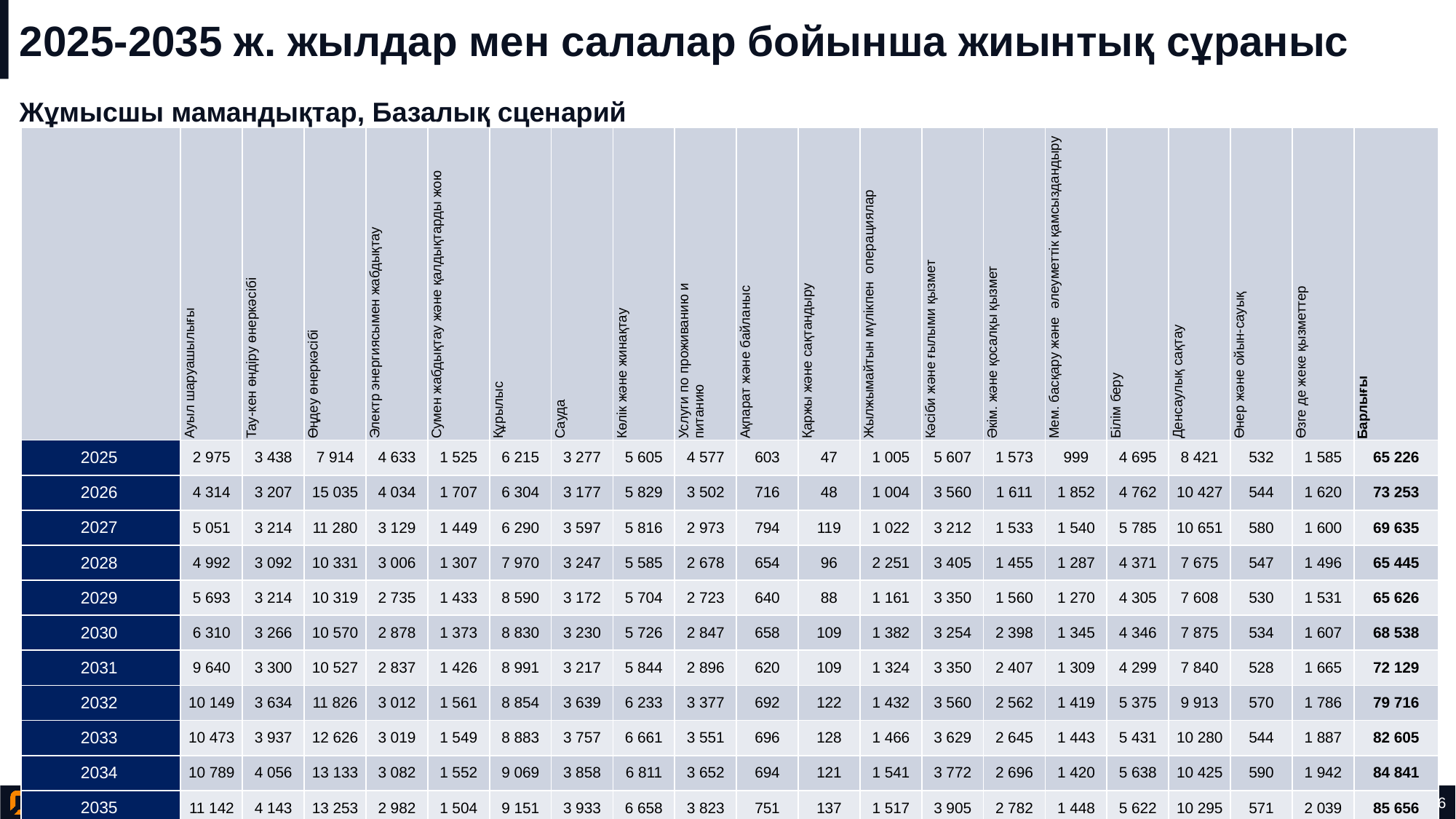

# 2025-2035 ж. жылдар мен салалар бойынша жиынтық сұраныс
Жұмысшы мамандықтар, Базалық сценарий
|  | Ауыл шаруашылығы | Тау-кен өндіру өнеркәсібі | Өңдеу өнеркәсібі | Электр энергиясымен жабдықтау | Сумен жабдықтау және қалдықтарды жою | Құрылыс | Сауда | Көлік және жинақтау | Услуги по проживанию и питанию | Ақпарат және байланыс | Қаржы және сақтандыру | Жылжымайтын мүлікпен операциялар | Кәсіби және ғылыми қызмет | Әкім. және қосалқы қызмет | Мем. басқару және әлеуметтік қамсыздандыру | Білім беру | Денсаулық сақтау | Өнер және ойын-сауық | Өзге де жеке қызметтер | Барлығы |
| --- | --- | --- | --- | --- | --- | --- | --- | --- | --- | --- | --- | --- | --- | --- | --- | --- | --- | --- | --- | --- |
| 2025 | 2 975 | 3 438 | 7 914 | 4 633 | 1 525 | 6 215 | 3 277 | 5 605 | 4 577 | 603 | 47 | 1 005 | 5 607 | 1 573 | 999 | 4 695 | 8 421 | 532 | 1 585 | 65 226 |
| 2026 | 4 314 | 3 207 | 15 035 | 4 034 | 1 707 | 6 304 | 3 177 | 5 829 | 3 502 | 716 | 48 | 1 004 | 3 560 | 1 611 | 1 852 | 4 762 | 10 427 | 544 | 1 620 | 73 253 |
| 2027 | 5 051 | 3 214 | 11 280 | 3 129 | 1 449 | 6 290 | 3 597 | 5 816 | 2 973 | 794 | 119 | 1 022 | 3 212 | 1 533 | 1 540 | 5 785 | 10 651 | 580 | 1 600 | 69 635 |
| 2028 | 4 992 | 3 092 | 10 331 | 3 006 | 1 307 | 7 970 | 3 247 | 5 585 | 2 678 | 654 | 96 | 2 251 | 3 405 | 1 455 | 1 287 | 4 371 | 7 675 | 547 | 1 496 | 65 445 |
| 2029 | 5 693 | 3 214 | 10 319 | 2 735 | 1 433 | 8 590 | 3 172 | 5 704 | 2 723 | 640 | 88 | 1 161 | 3 350 | 1 560 | 1 270 | 4 305 | 7 608 | 530 | 1 531 | 65 626 |
| 2030 | 6 310 | 3 266 | 10 570 | 2 878 | 1 373 | 8 830 | 3 230 | 5 726 | 2 847 | 658 | 109 | 1 382 | 3 254 | 2 398 | 1 345 | 4 346 | 7 875 | 534 | 1 607 | 68 538 |
| 2031 | 9 640 | 3 300 | 10 527 | 2 837 | 1 426 | 8 991 | 3 217 | 5 844 | 2 896 | 620 | 109 | 1 324 | 3 350 | 2 407 | 1 309 | 4 299 | 7 840 | 528 | 1 665 | 72 129 |
| 2032 | 10 149 | 3 634 | 11 826 | 3 012 | 1 561 | 8 854 | 3 639 | 6 233 | 3 377 | 692 | 122 | 1 432 | 3 560 | 2 562 | 1 419 | 5 375 | 9 913 | 570 | 1 786 | 79 716 |
| 2033 | 10 473 | 3 937 | 12 626 | 3 019 | 1 549 | 8 883 | 3 757 | 6 661 | 3 551 | 696 | 128 | 1 466 | 3 629 | 2 645 | 1 443 | 5 431 | 10 280 | 544 | 1 887 | 82 605 |
| 2034 | 10 789 | 4 056 | 13 133 | 3 082 | 1 552 | 9 069 | 3 858 | 6 811 | 3 652 | 694 | 121 | 1 541 | 3 772 | 2 696 | 1 420 | 5 638 | 10 425 | 590 | 1 942 | 84 841 |
| 2035 | 11 142 | 4 143 | 13 253 | 2 982 | 1 504 | 9 151 | 3 933 | 6 658 | 3 823 | 751 | 137 | 1 517 | 3 905 | 2 782 | 1 448 | 5 622 | 10 295 | 571 | 2 039 | 85 656 |
| Барлығы | 81 528 | 38 501 | 126 814 | 35 347 | 16 386 | 89 147 | 38 104 | 66 472 | 36 599 | 7 518 | 1 124 | 15 105 | 40 604 | 23 222 | 15 332 | 54 629 | 101 410 | 6 070 | 18 758 | 812 670 |
78-ден  46